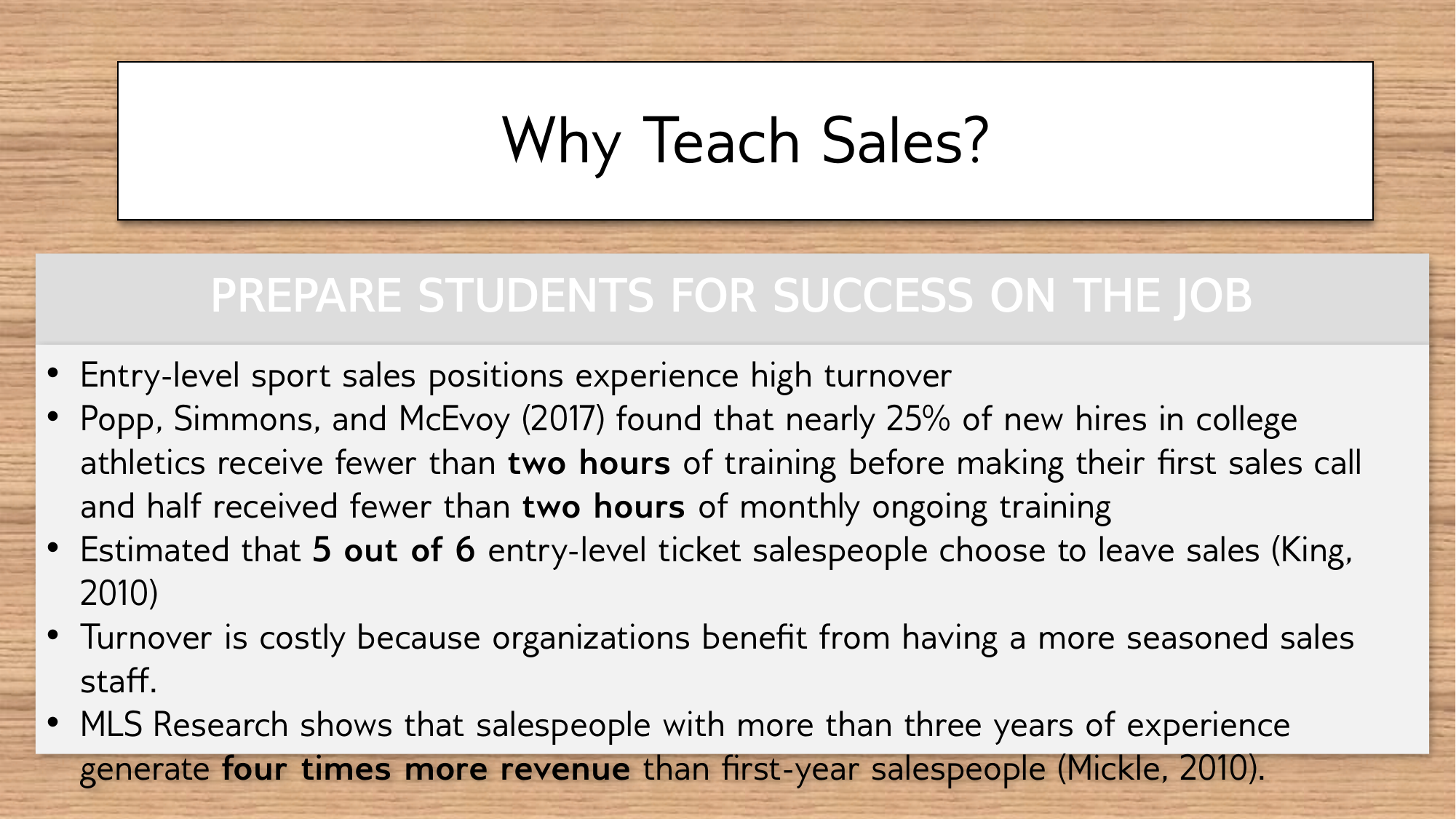

Why Teach Sales?
PREPARE STUDENTS FOR SUCCESS ON THE JOB

Entry-level sport sales positions experience high turnover
Popp, Simmons, and McEvoy (2017) found that nearly 25% of new hires in college athletics receive fewer than two hours of training before making their first sales call and half received fewer than two hours of monthly ongoing training
Estimated that 5 out of 6 entry-level ticket salespeople choose to leave sales (King, 2010)
Turnover is costly because organizations benefit from having a more seasoned sales staff.
MLS Research shows that salespeople with more than three years of experience generate four times more revenue than first-year salespeople (Mickle, 2010).